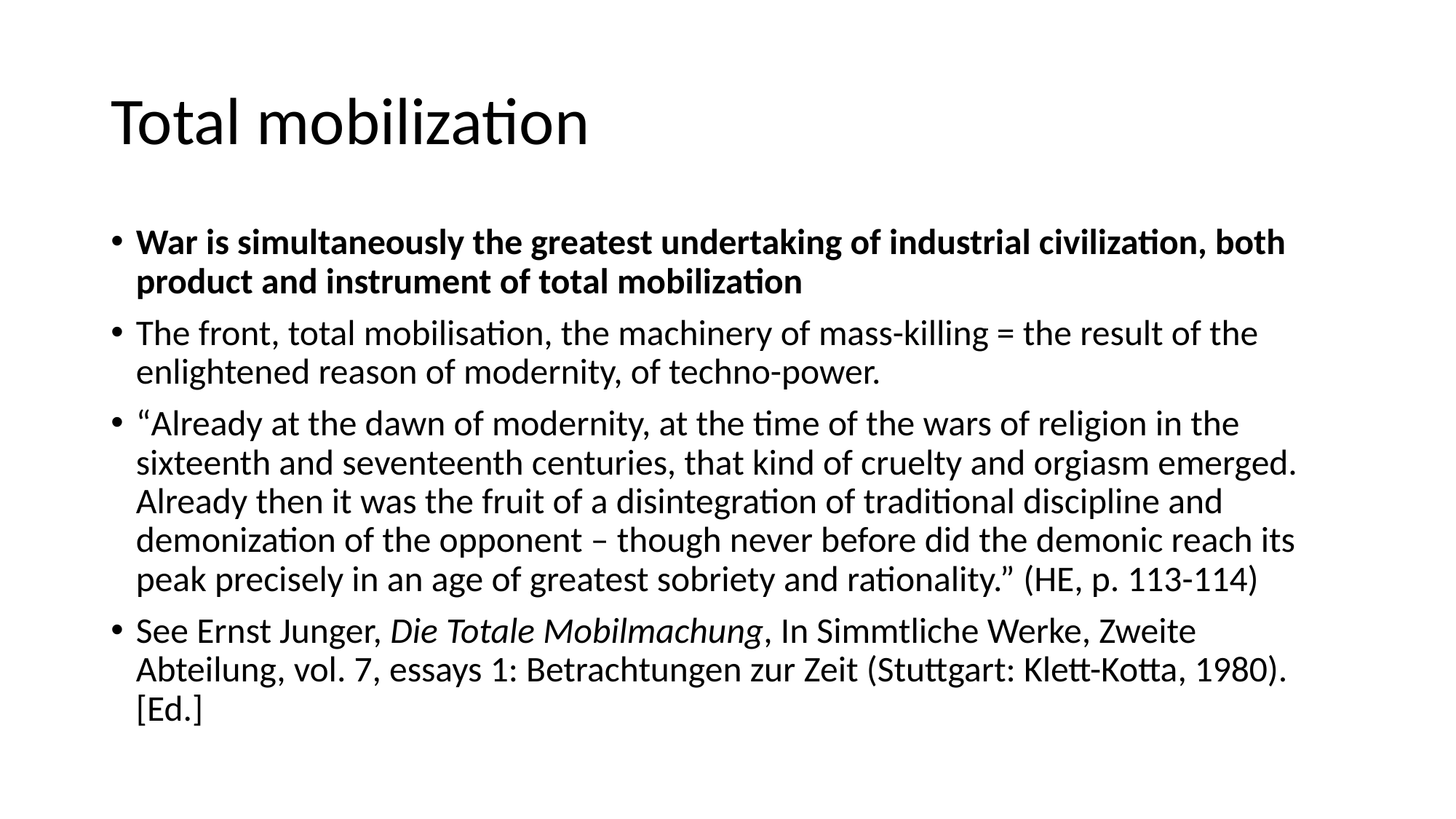

# Total mobilization
War is simultaneously the greatest undertaking of industrial civilization, both product and instrument of total mobilization
The front, total mobilisation, the machinery of mass-killing = the result of the enlightened reason of modernity, of techno-power.
“Already at the dawn of modernity, at the time of the wars of religion in the sixteenth and seventeenth centuries, that kind of cruelty and orgiasm emerged. Already then it was the fruit of a disintegration of traditional discipline and demonization of the opponent – though never before did the demonic reach its peak precisely in an age of greatest sobriety and rationality.” (HE, p. 113-114)
See Ernst Junger, Die Totale Mobilmachung, In Simmtliche Werke, Zweite Abteilung, vol. 7, essays 1: Betrachtungen zur Zeit (Stuttgart: Klett-Kotta, 1980). [Ed.]